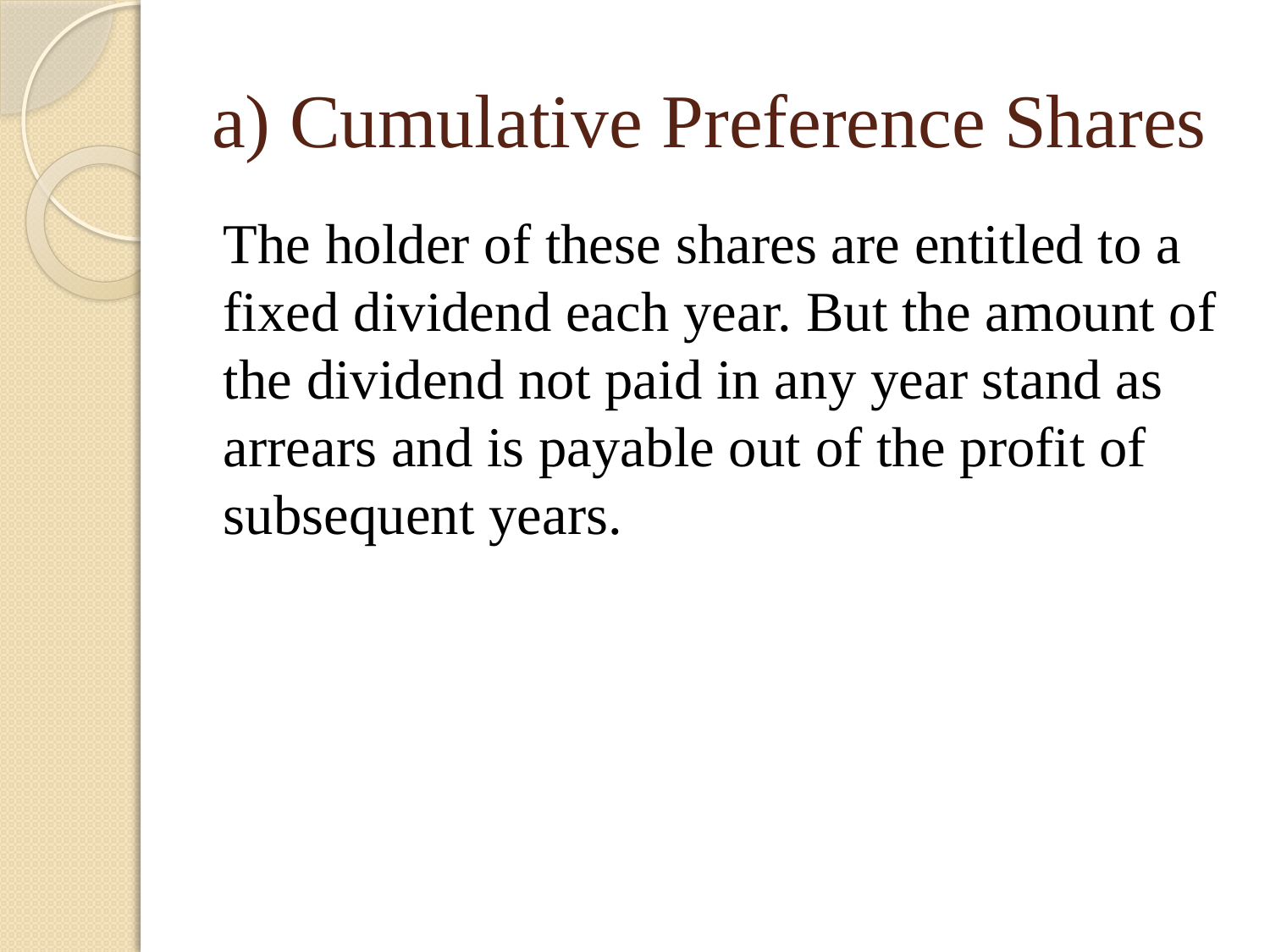

# a) Cumulative Preference Shares
The holder of these shares are entitled to a fixed dividend each year. But the amount of the dividend not paid in any year stand as arrears and is payable out of the profit of subsequent years.